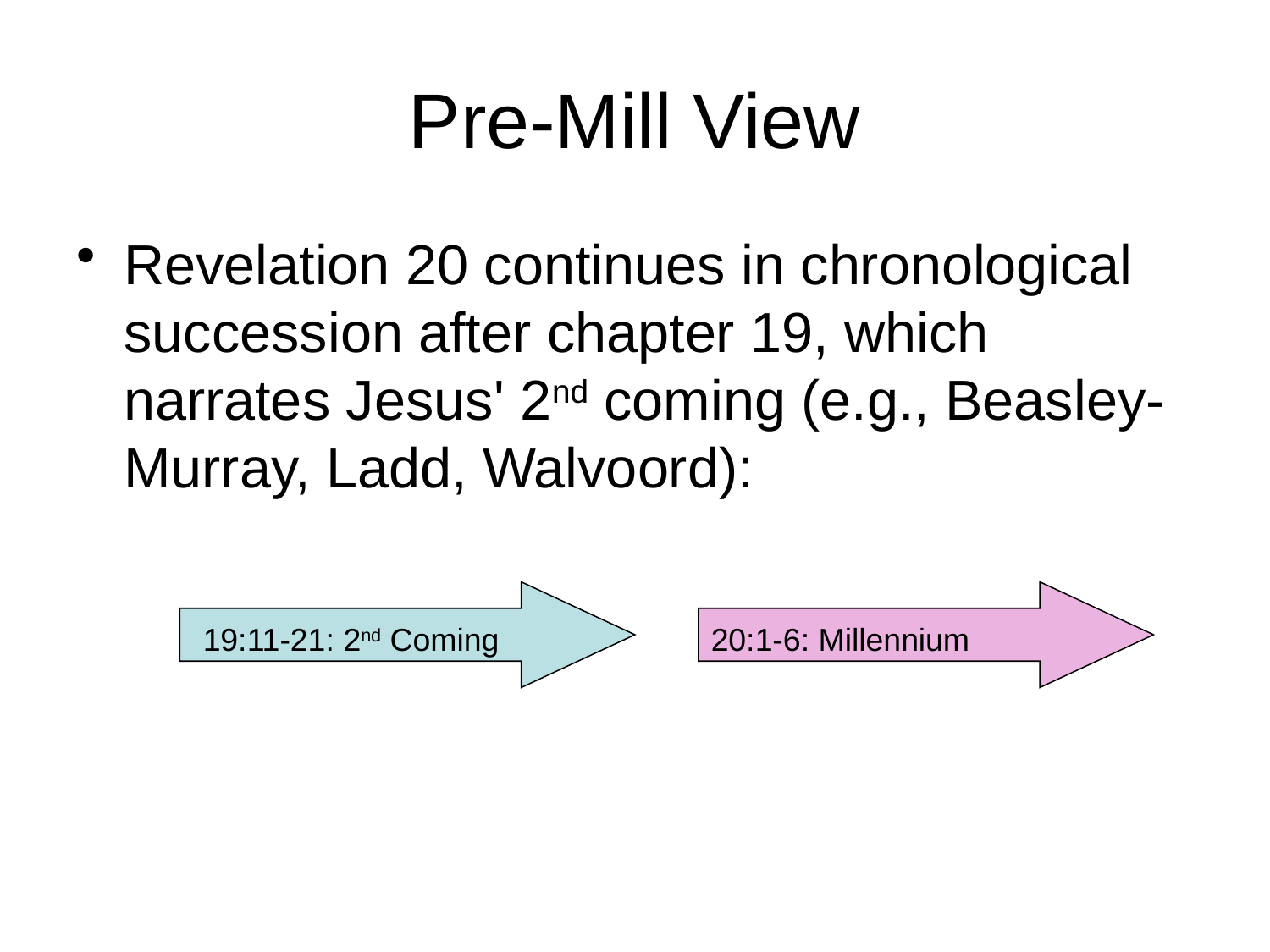

# Pre-Mill View
Revelation 20 continues in chronological succession after chapter 19, which narrates Jesus' 2nd coming (e.g., Beasley-Murray, Ladd, Walvoord):

19:11-21: 2nd Coming
20:1-6: Millennium